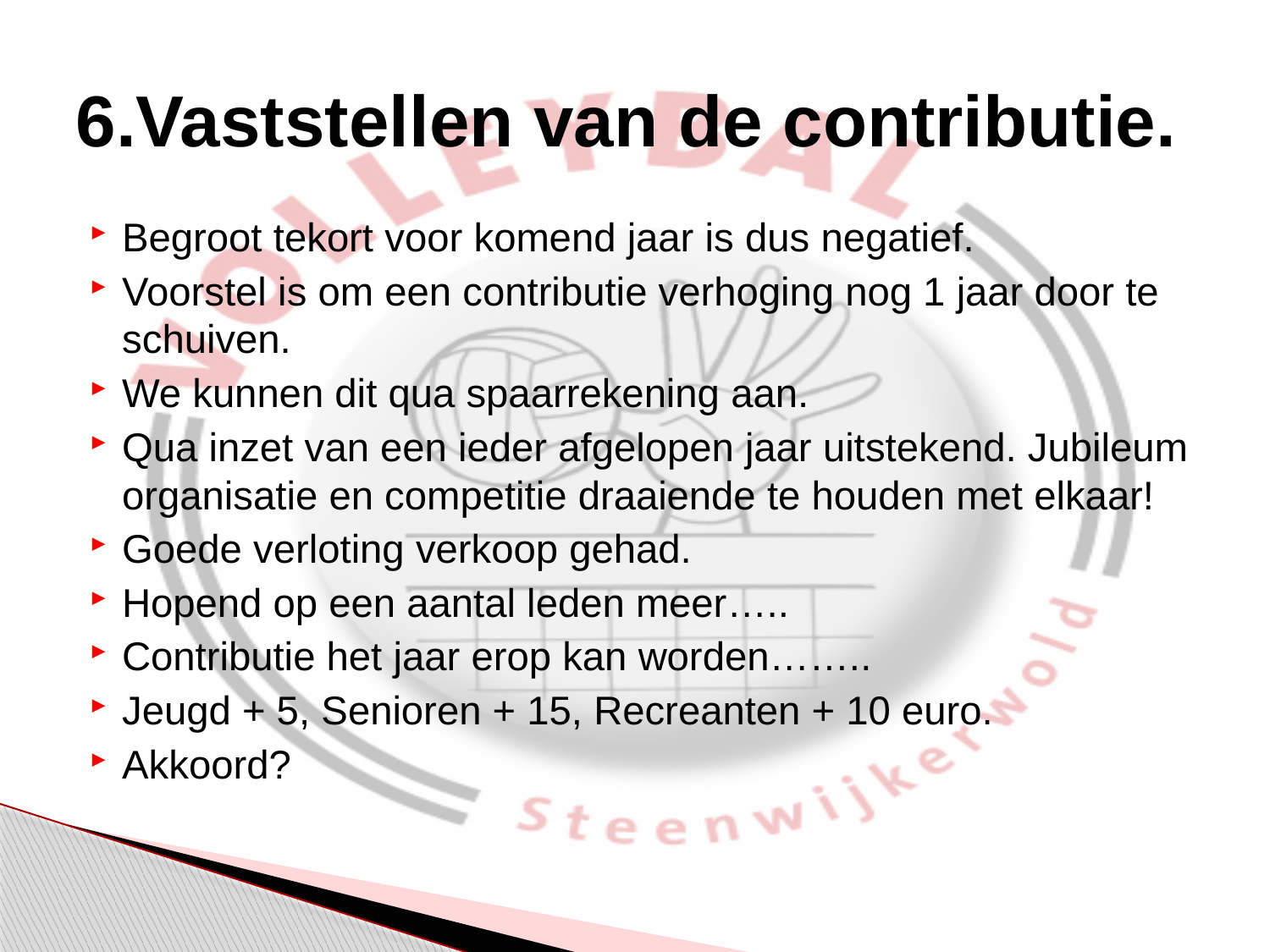

# 6.Vaststellen van de contributie.
Begroot tekort voor komend jaar is dus negatief.
Voorstel is om een contributie verhoging nog 1 jaar door te schuiven.
We kunnen dit qua spaarrekening aan.
Qua inzet van een ieder afgelopen jaar uitstekend. Jubileum organisatie en competitie draaiende te houden met elkaar!
Goede verloting verkoop gehad.
Hopend op een aantal leden meer…..
Contributie het jaar erop kan worden……..
Jeugd + 5, Senioren + 15, Recreanten + 10 euro.
Akkoord?